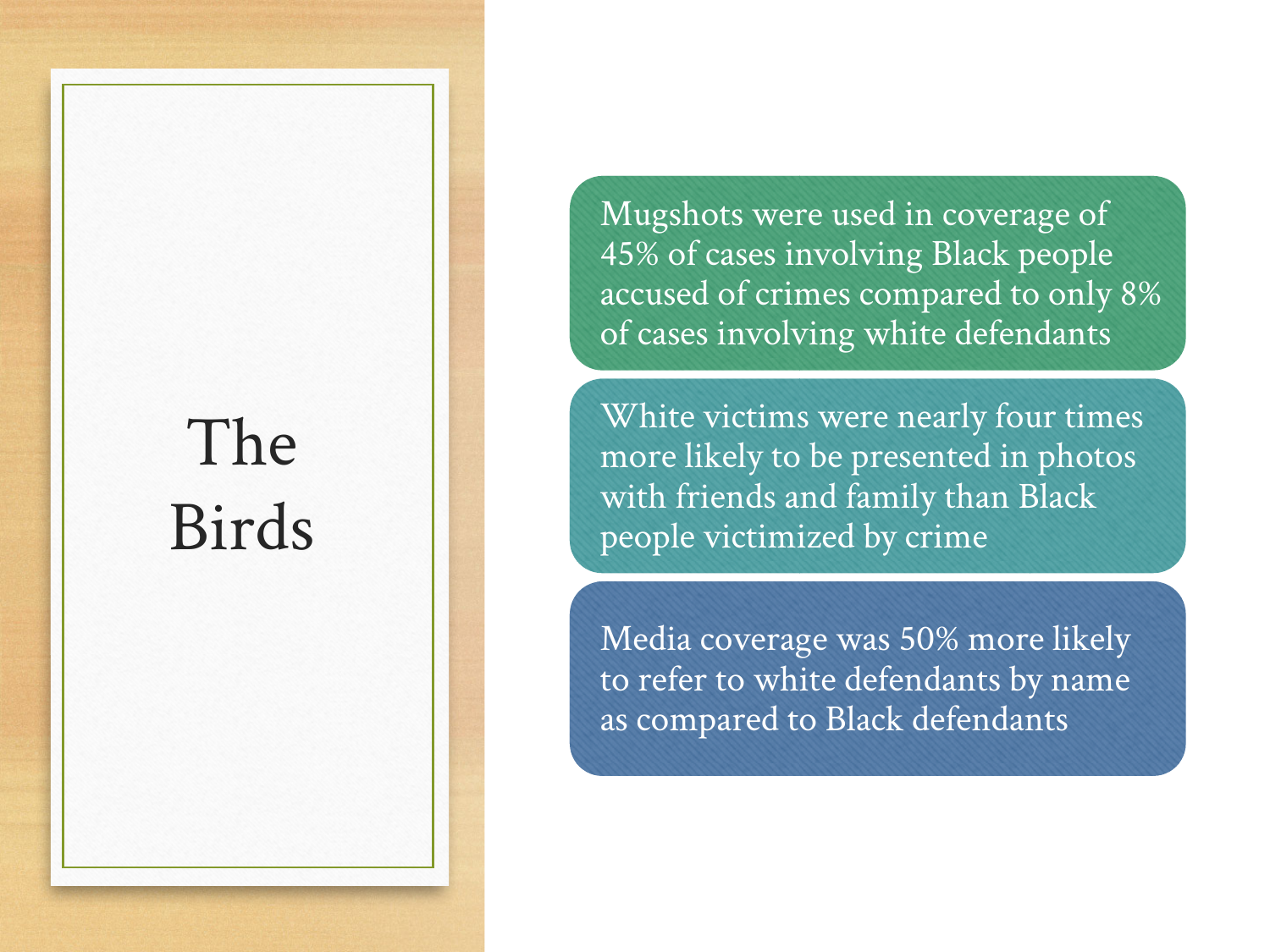

Mugshots were used in coverage of 45% of cases involving Black people accused of crimes compared to only 8% of cases involving white defendants
White victims were nearly four times more likely to be presented in photos with friends and family than Black people victimized by crime
Media coverage was 50% more likely to refer to white defendants by name as compared to Black defendants
# The Birds